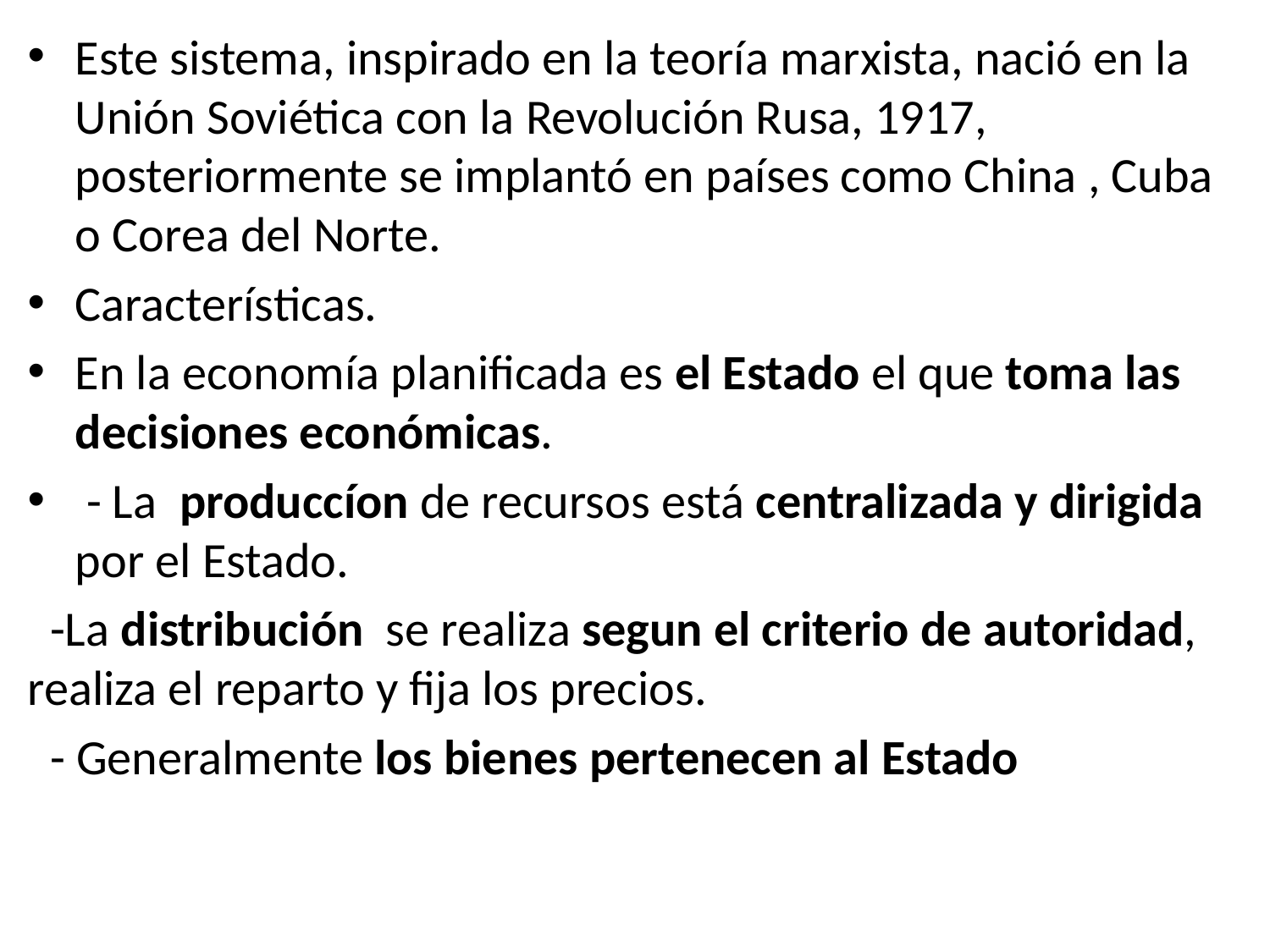

#
Este sistema, inspirado en la teoría marxista, nació en la Unión Soviética con la Revolución Rusa, 1917, posteriormente se implantó en países como China , Cuba o Corea del Norte.
Características.
En la economía planificada es el Estado el que toma las decisiones económicas.
 - La  produccíon de recursos está centralizada y dirigida por el Estado.
  -La distribución  se realiza segun el criterio de autoridad, realiza el reparto y fija los precios.
  - Generalmente los bienes pertenecen al Estado